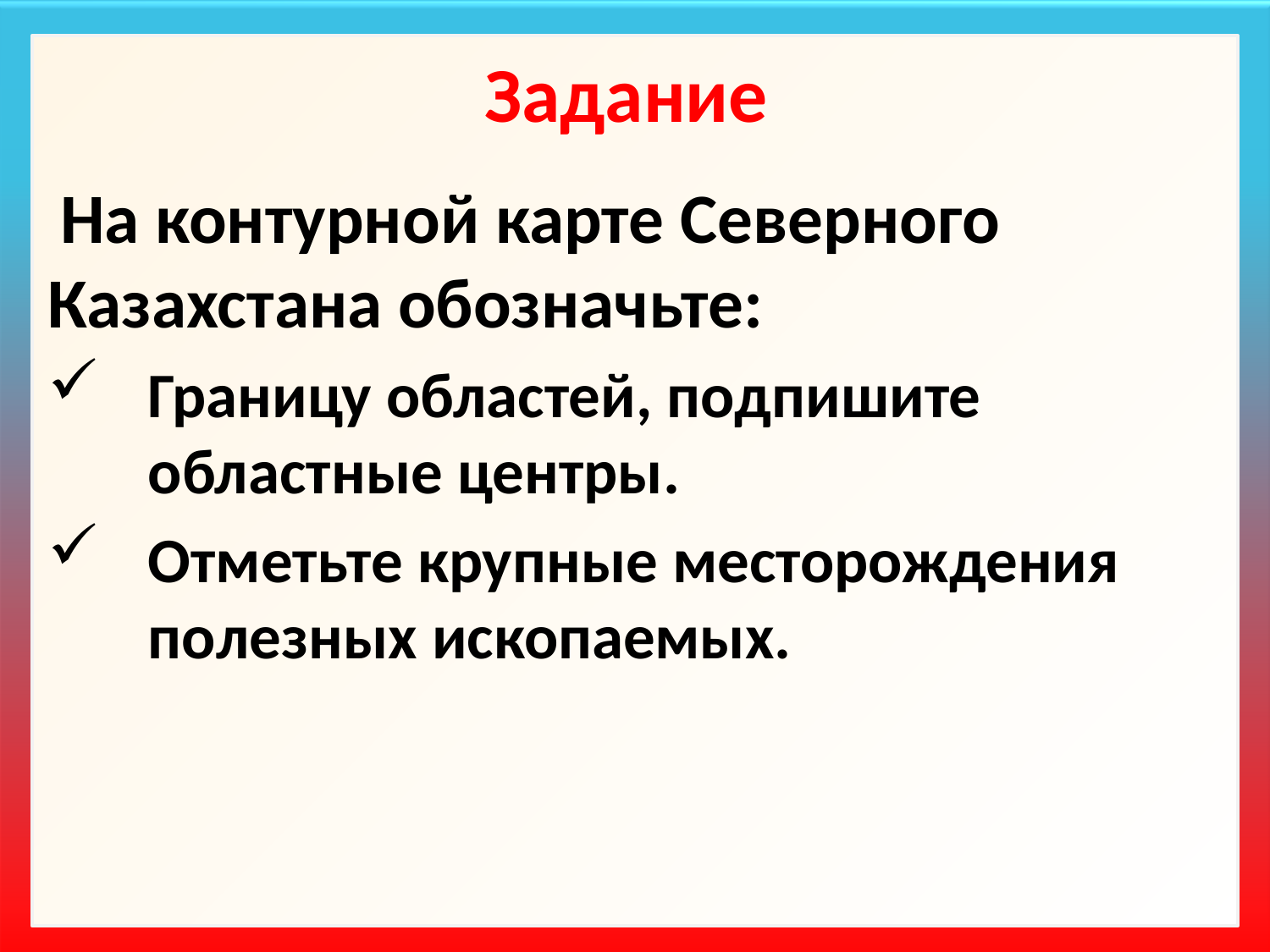

# Задание
 На контурной карте Северного Казахстана обозначьте:
Границу областей, подпишите областные центры.
Отметьте крупные месторождения полезных ископаемых.